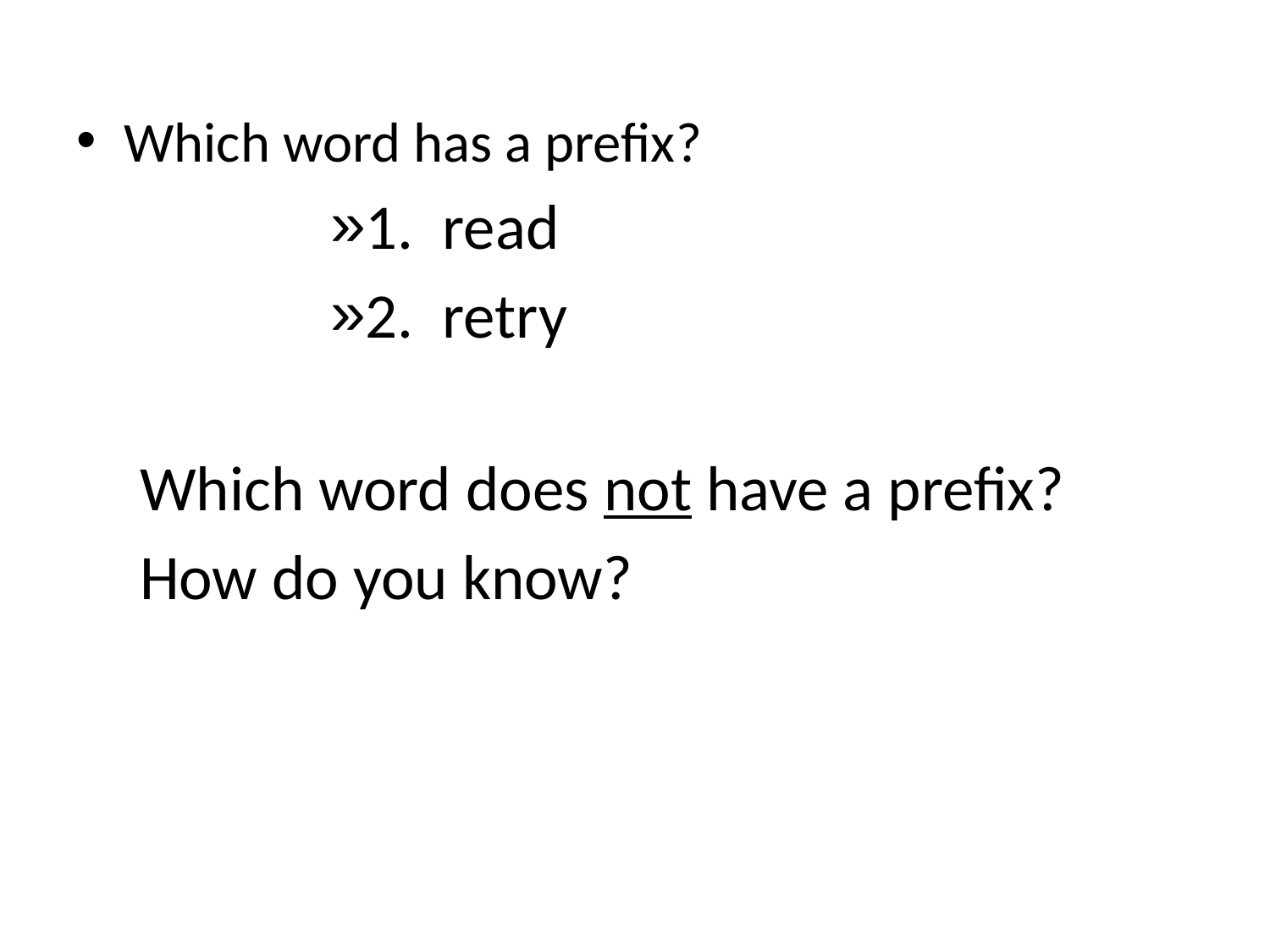

Which word has a prefix?
1.  read
2.  retry

Which word does not have a prefix?
How do you know?